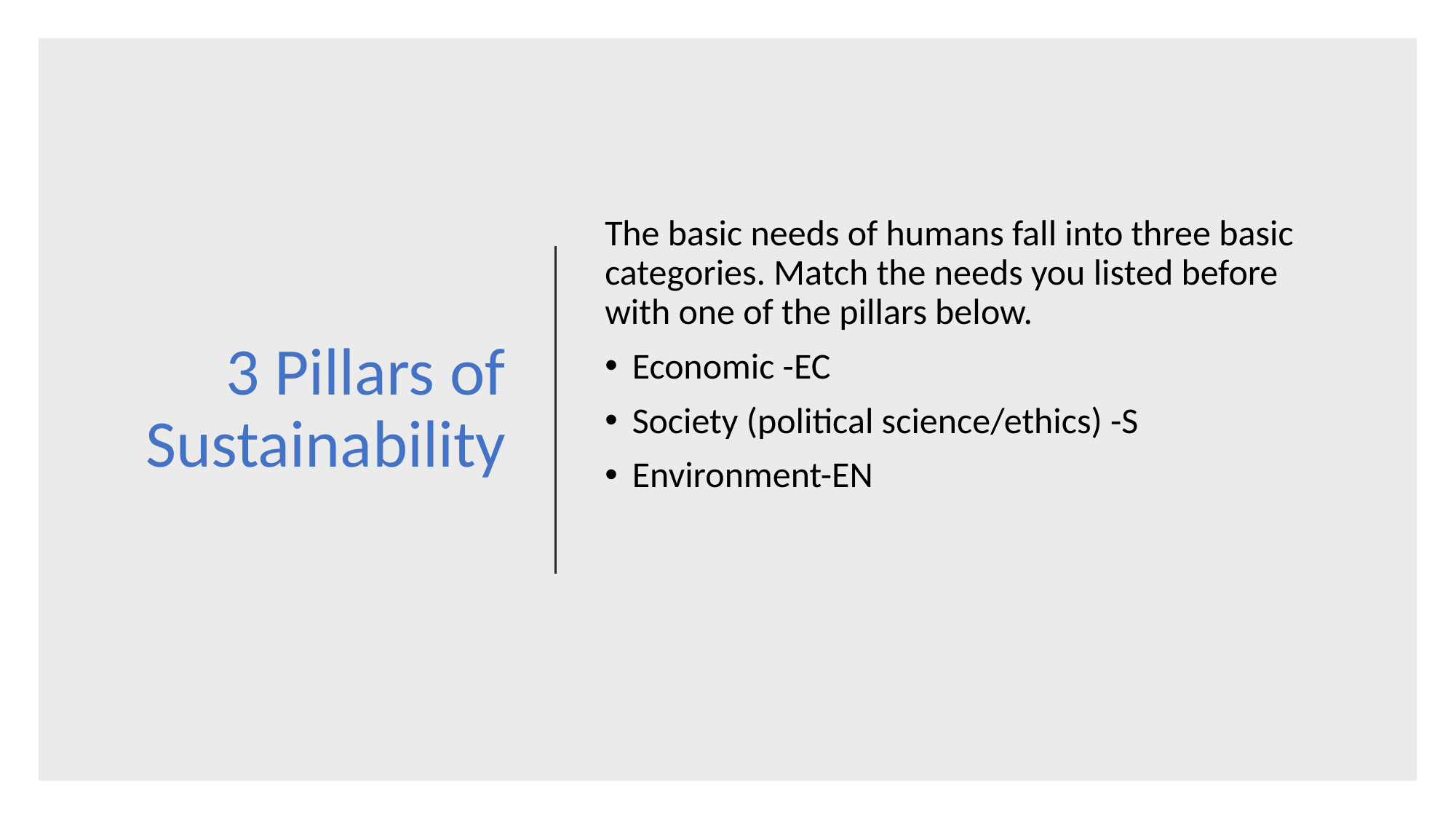

# 3 Pillars of Sustainability
The basic needs of humans fall into three basic categories. Match the needs you listed before with one of the pillars below.
Economic -EC
Society (political science/ethics) -S
Environment-EN